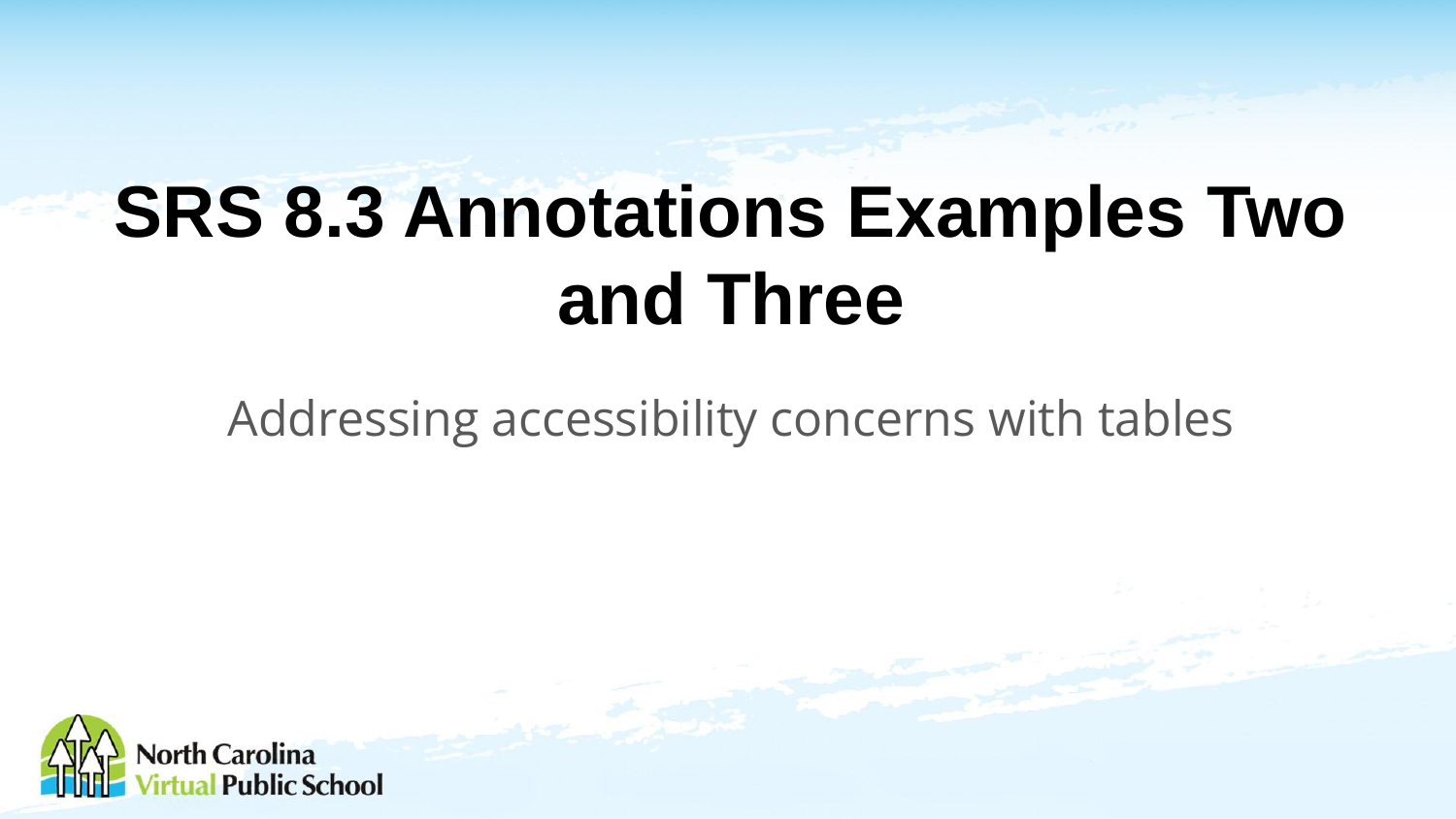

# SRS 8.3 Annotations Examples Two and Three
Addressing accessibility concerns with tables